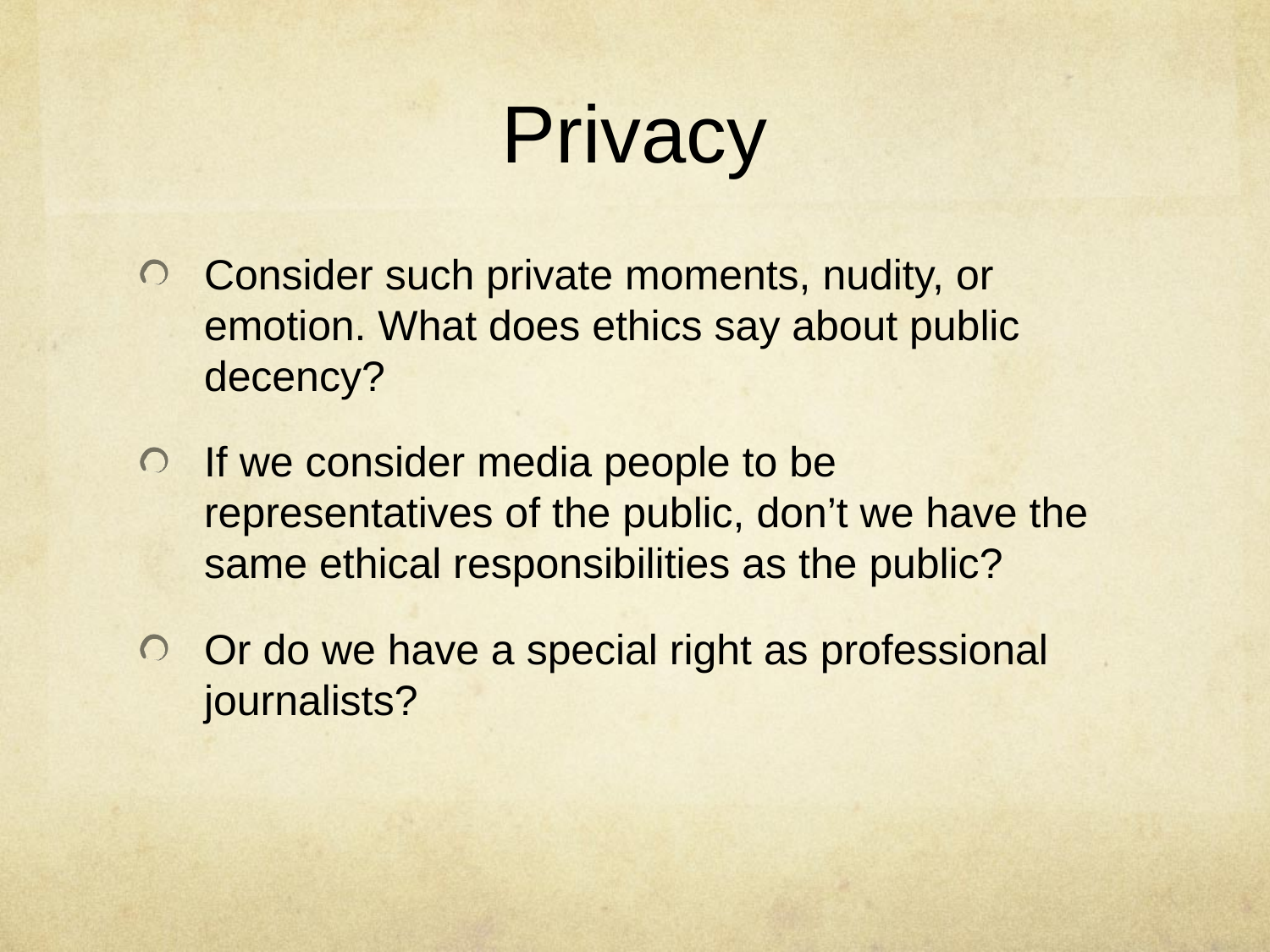

# Privacy
Consider such private moments, nudity, or emotion. What does ethics say about public decency?
If we consider media people to be representatives of the public, don’t we have the same ethical responsibilities as the public?
Or do we have a special right as professional journalists?